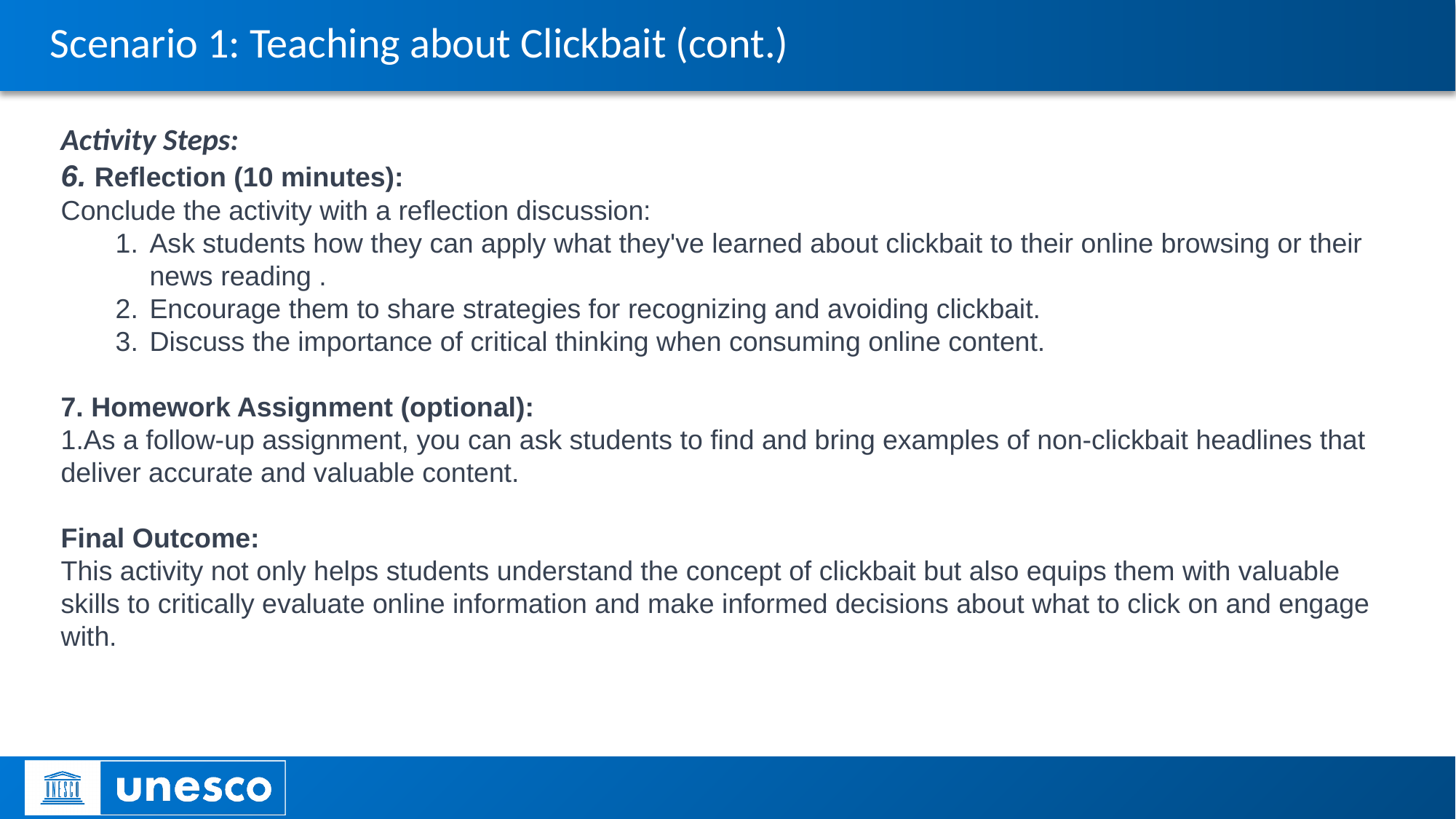

# Scenario 1: Teaching about Clickbait (cont.)
Activity Steps:
6. Reflection (10 minutes):
Conclude the activity with a reflection discussion:
Ask students how they can apply what they've learned about clickbait to their online browsing or their news reading .
Encourage them to share strategies for recognizing and avoiding clickbait.
Discuss the importance of critical thinking when consuming online content.

7. Homework Assignment (optional):
As a follow-up assignment, you can ask students to find and bring examples of non-clickbait headlines that deliver accurate and valuable content.

Final Outcome:
This activity not only helps students understand the concept of clickbait but also equips them with valuable skills to critically evaluate online information and make informed decisions about what to click on and engage with.